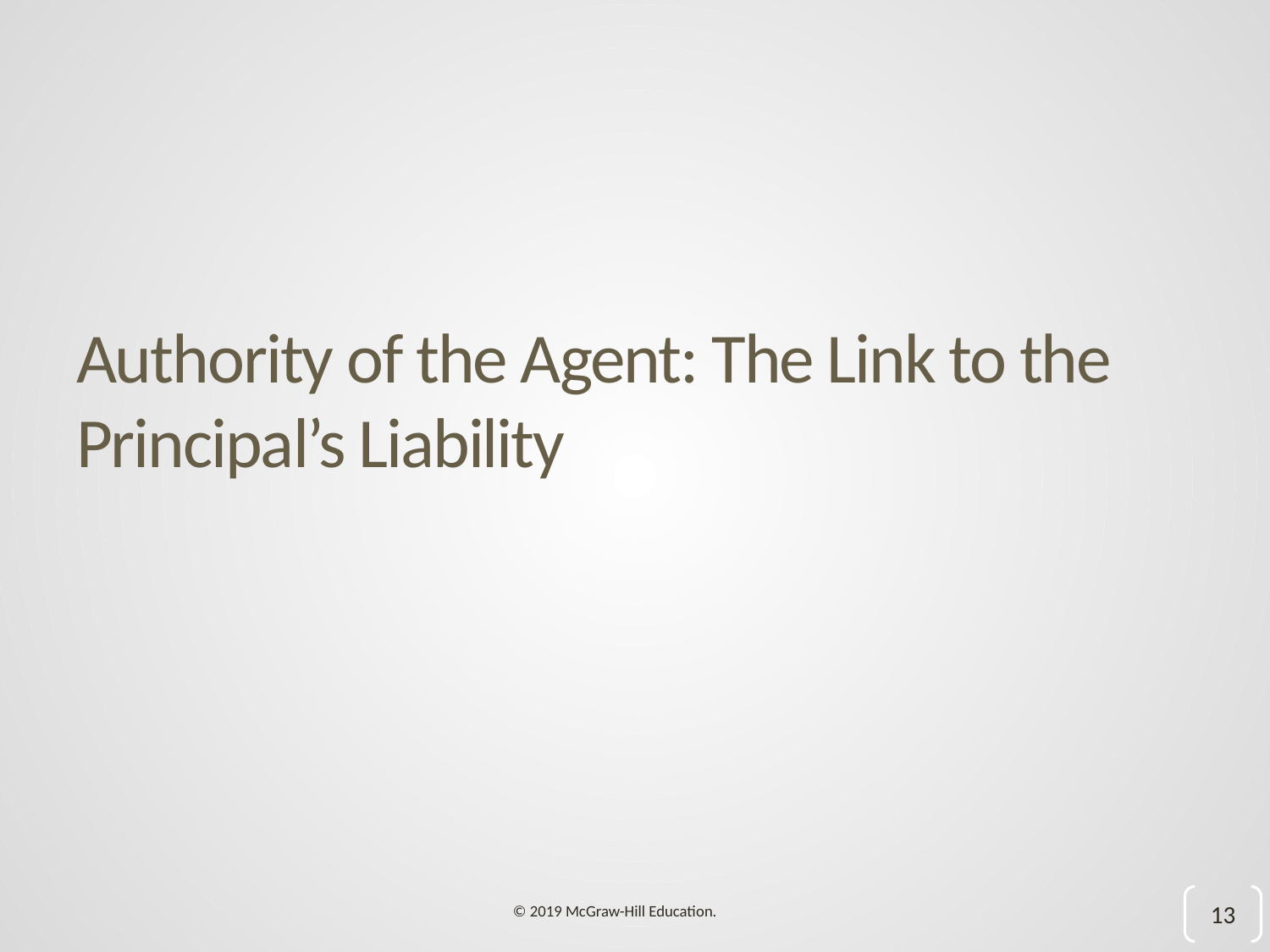

# Authority of the Agent: The Link to the Principal’s Liability
13